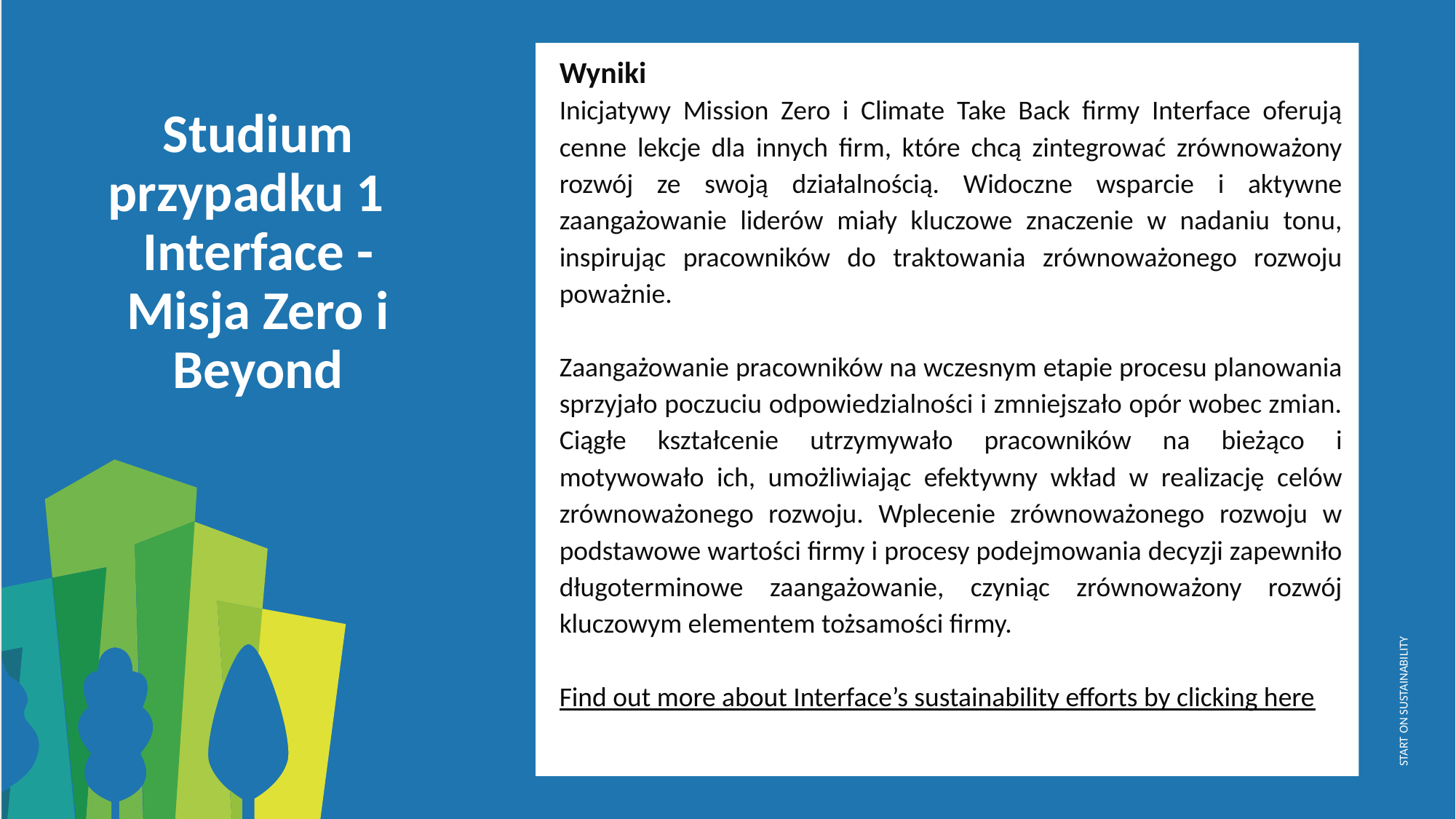

Wyniki
Inicjatywy Mission Zero i Climate Take Back firmy Interface oferują cenne lekcje dla innych firm, które chcą zintegrować zrównoważony rozwój ze swoją działalnością. Widoczne wsparcie i aktywne zaangażowanie liderów miały kluczowe znaczenie w nadaniu tonu, inspirując pracowników do traktowania zrównoważonego rozwoju poważnie.

Zaangażowanie pracowników na wczesnym etapie procesu planowania sprzyjało poczuciu odpowiedzialności i zmniejszało opór wobec zmian. Ciągłe kształcenie utrzymywało pracowników na bieżąco i motywowało ich, umożliwiając efektywny wkład w realizację celów zrównoważonego rozwoju. Wplecenie zrównoważonego rozwoju w podstawowe wartości firmy i procesy podejmowania decyzji zapewniło długoterminowe zaangażowanie, czyniąc zrównoważony rozwój kluczowym elementem tożsamości firmy.

Find out more about Interface’s sustainability efforts by clicking here
Studium przypadku 1
Interface - Misja Zero i Beyond